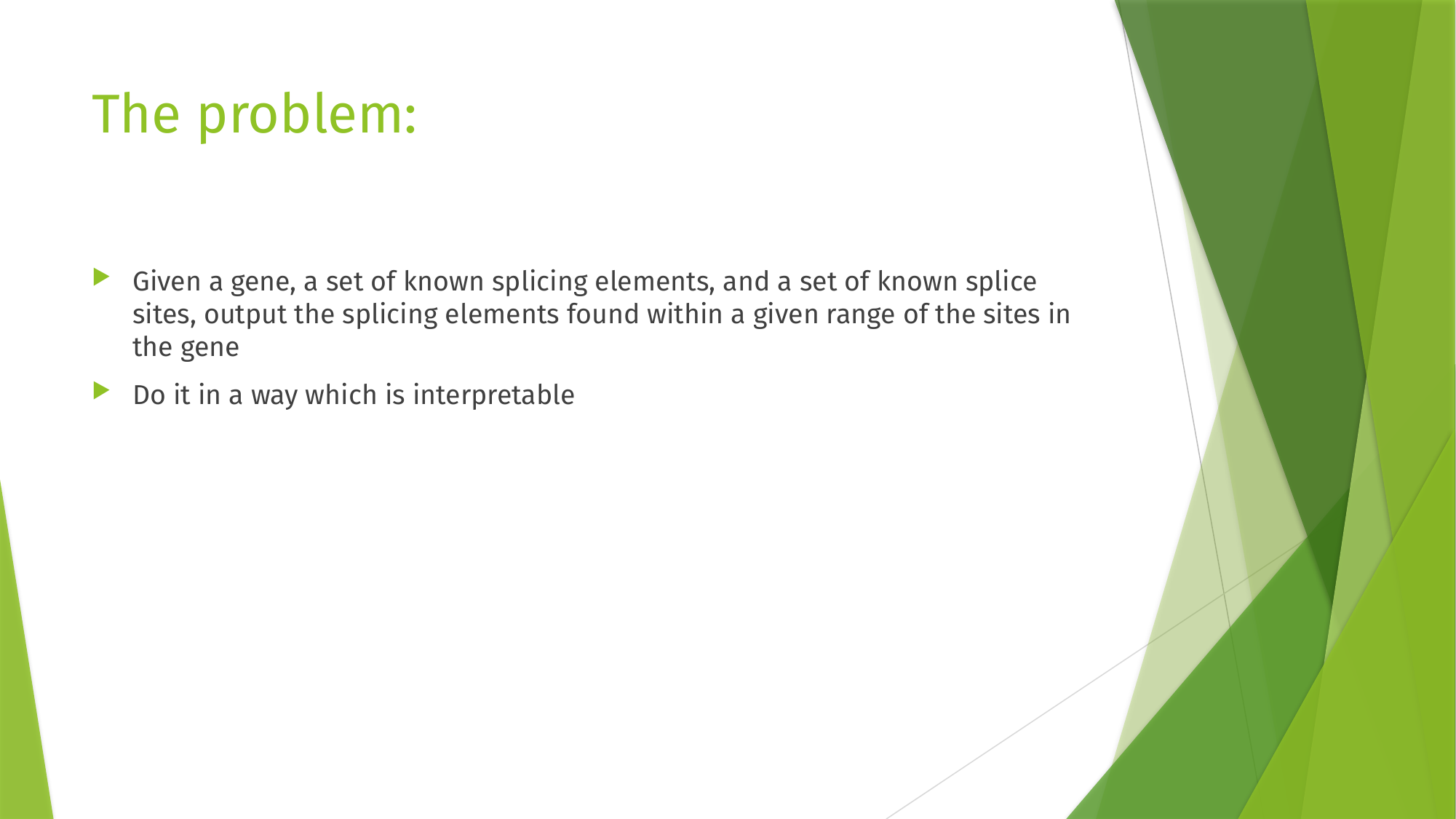

# The problem:
Given a gene, a set of known splicing elements, and a set of known splice sites, output the splicing elements found within a given range of the sites in the gene
Do it in a way which is interpretable